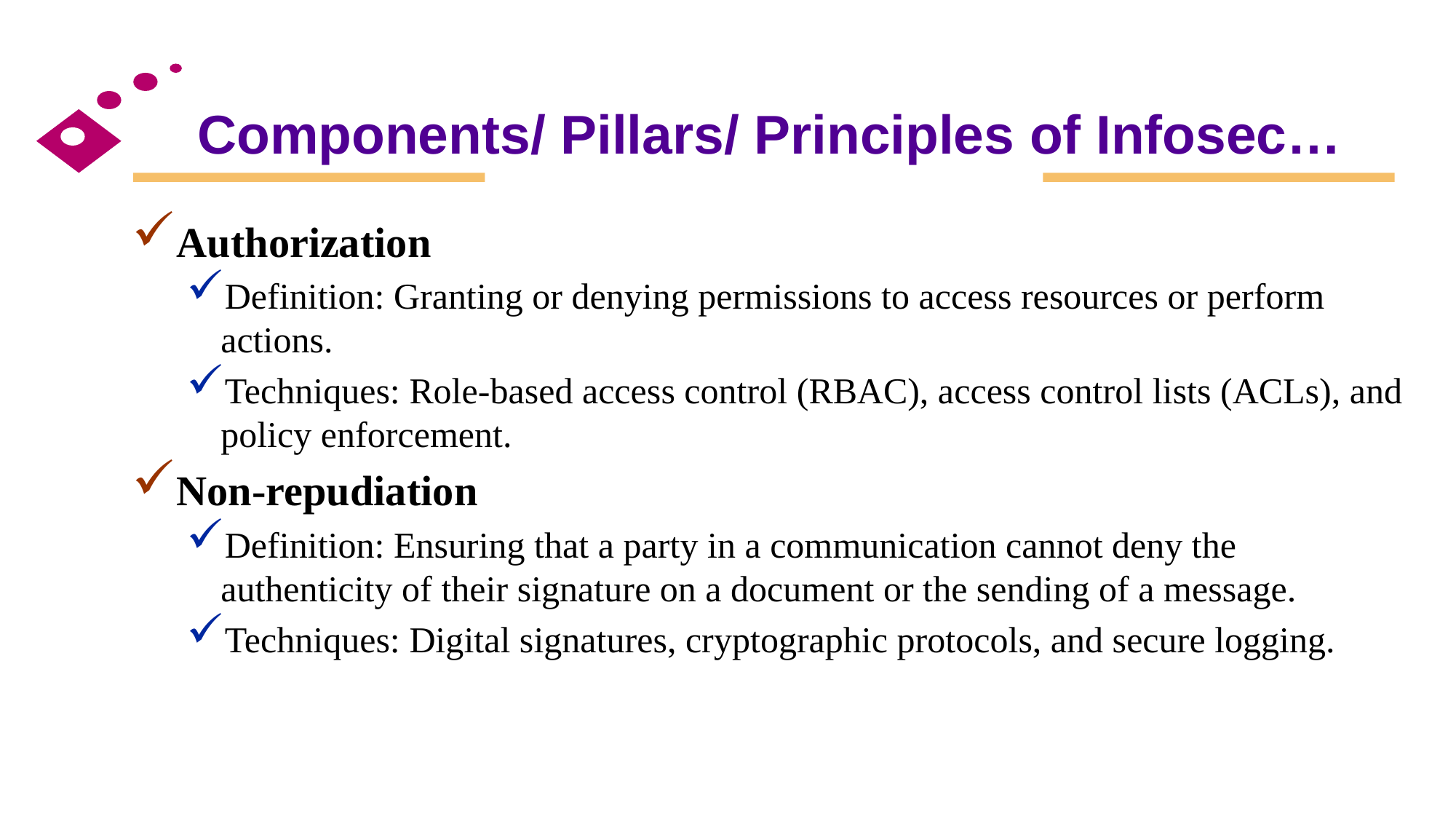

# Components/ Pillars/ Principles of Infosec…
Authorization
Definition: Granting or denying permissions to access resources or perform actions.
Techniques: Role-based access control (RBAC), access control lists (ACLs), and policy enforcement.
Non-repudiation
Definition: Ensuring that a party in a communication cannot deny the authenticity of their signature on a document or the sending of a message.
Techniques: Digital signatures, cryptographic protocols, and secure logging.